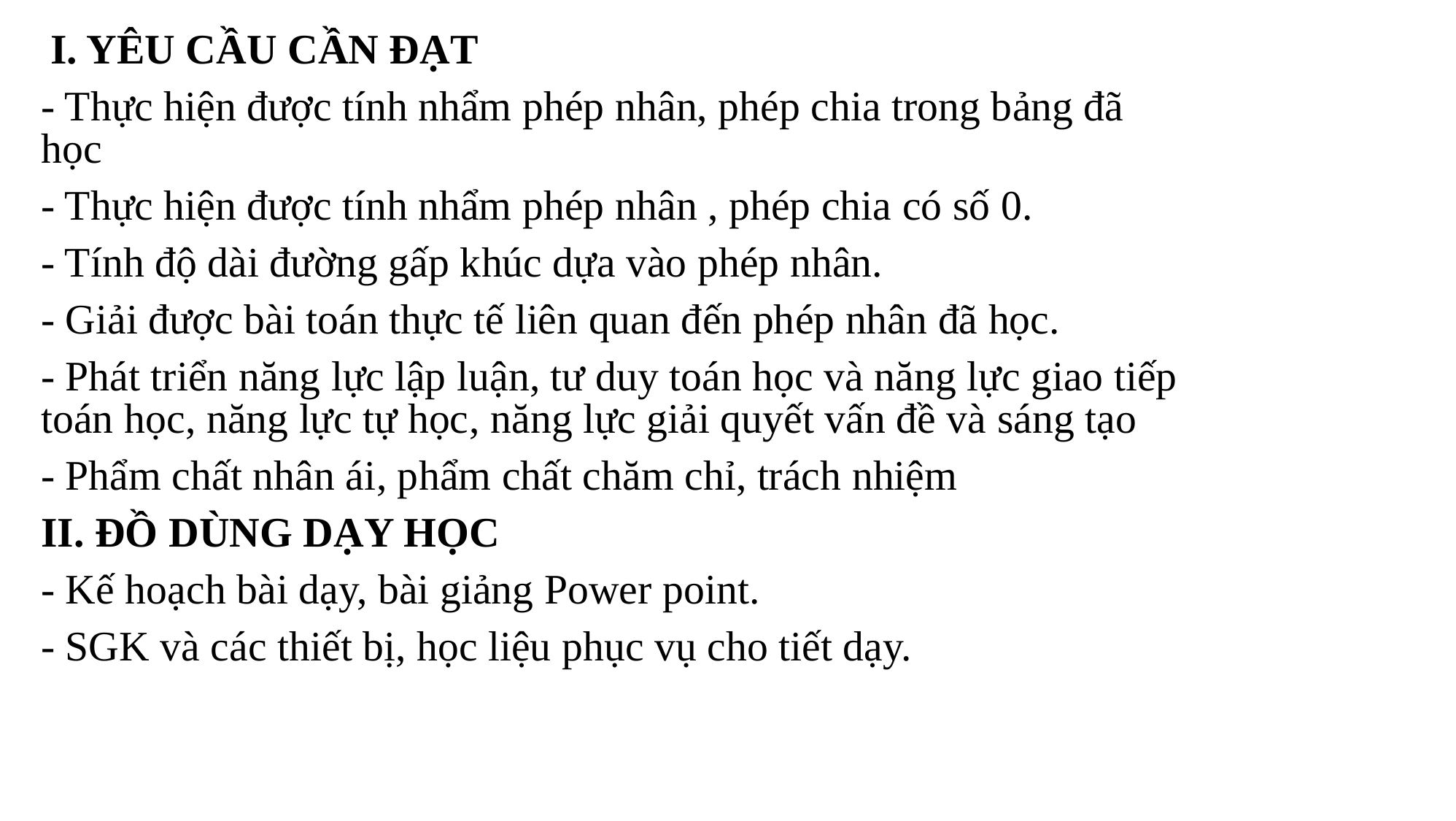

I. YÊU CẦU CẦN ĐẠT
- Thực hiện được tính nhẩm phép nhân, phép chia trong bảng đã học
- Thực hiện được tính nhẩm phép nhân , phép chia có số 0.
- Tính độ dài đường gấp khúc dựa vào phép nhân.
- Giải được bài toán thực tế liên quan đến phép nhân đã học.
- Phát triển năng lực lập luận, tư duy toán học và năng lực giao tiếp toán học, năng lực tự học, năng lực giải quyết vấn đề và sáng tạo
- Phẩm chất nhân ái, phẩm chất chăm chỉ, trách nhiệm
II. ĐỒ DÙNG DẠY HỌC
- Kế hoạch bài dạy, bài giảng Power point.
- SGK và các thiết bị, học liệu phục vụ cho tiết dạy.